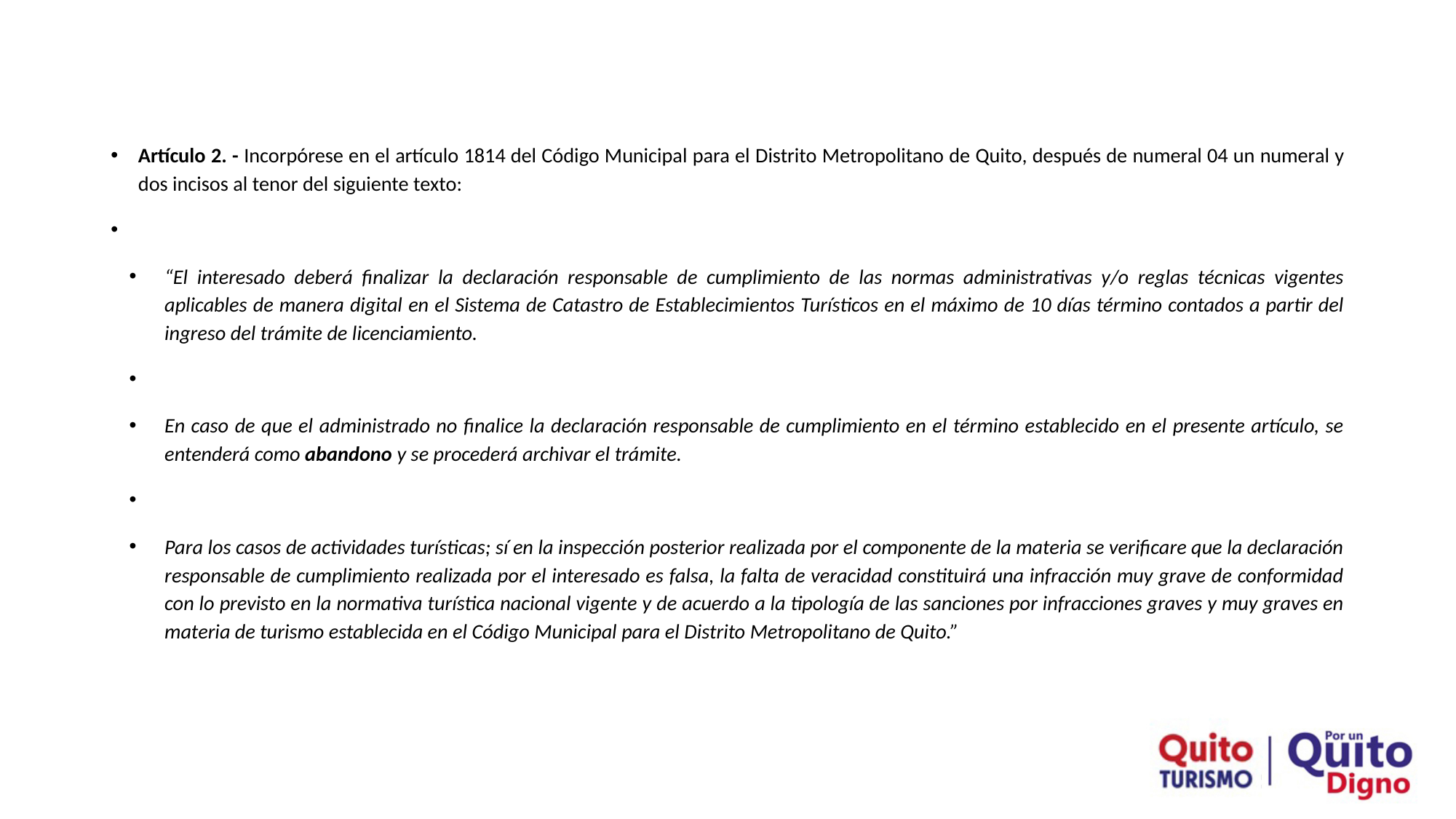

Artículo 2. - Incorpórese en el artículo 1814 del Código Municipal para el Distrito Metropolitano de Quito, después de numeral 04 un numeral y dos incisos al tenor del siguiente texto:

“El interesado deberá finalizar la declaración responsable de cumplimiento de las normas administrativas y/o reglas técnicas vigentes aplicables de manera digital en el Sistema de Catastro de Establecimientos Turísticos en el máximo de 10 días término contados a partir del ingreso del trámite de licenciamiento.

En caso de que el administrado no finalice la declaración responsable de cumplimiento en el término establecido en el presente artículo, se entenderá como abandono y se procederá archivar el trámite.

Para los casos de actividades turísticas; sí en la inspección posterior realizada por el componente de la materia se verificare que la declaración responsable de cumplimiento realizada por el interesado es falsa, la falta de veracidad constituirá una infracción muy grave de conformidad con lo previsto en la normativa turística nacional vigente y de acuerdo a la tipología de las sanciones por infracciones graves y muy graves en materia de turismo establecida en el Código Municipal para el Distrito Metropolitano de Quito.”